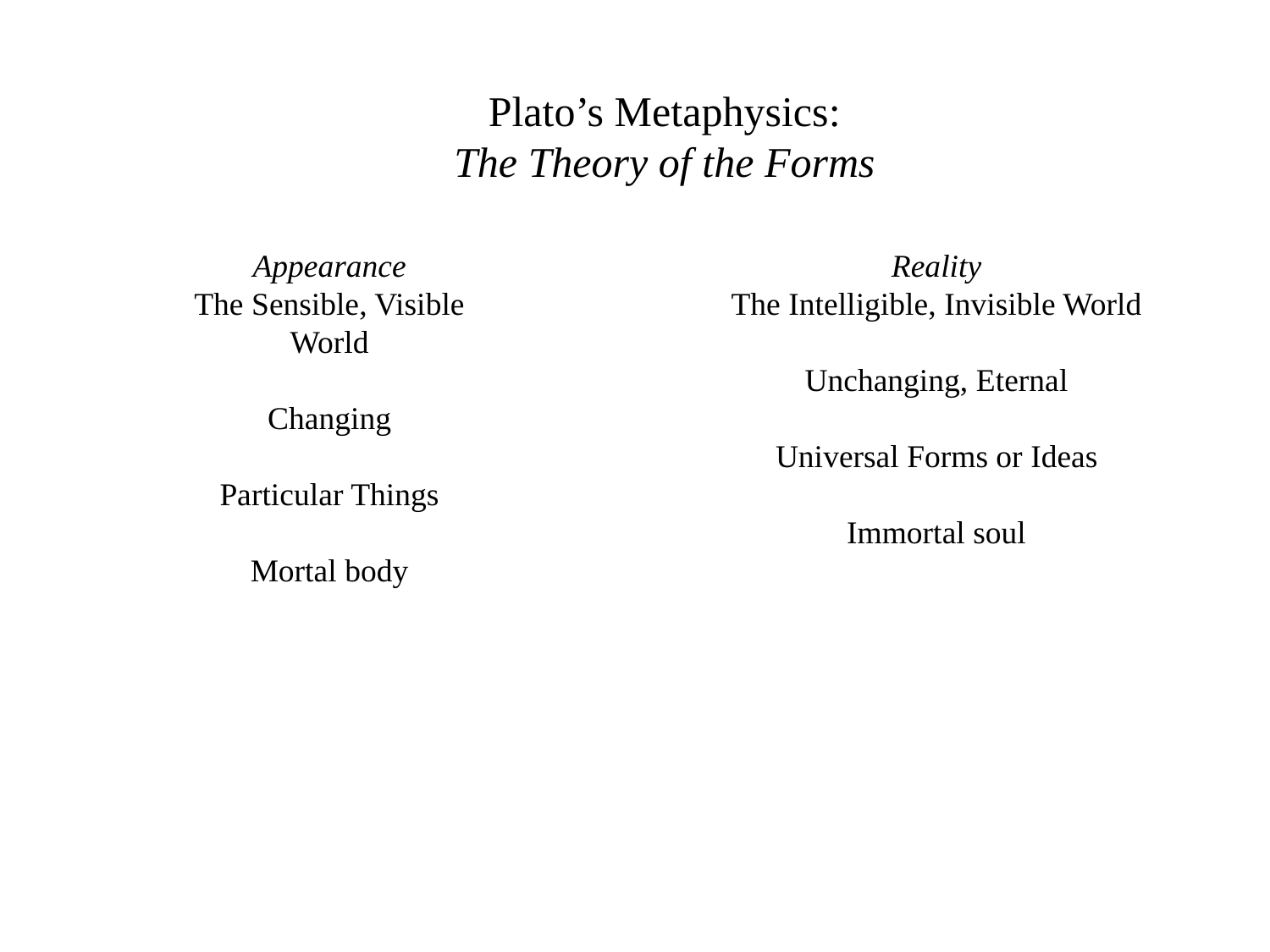

Plato’s Metaphysics:
The Theory of the Forms
Appearance
The Sensible, Visible World

Changing

Particular Things

Mortal body

Reality
The Intelligible, Invisible World

Unchanging, Eternal

Universal Forms or Ideas

Immortal soul